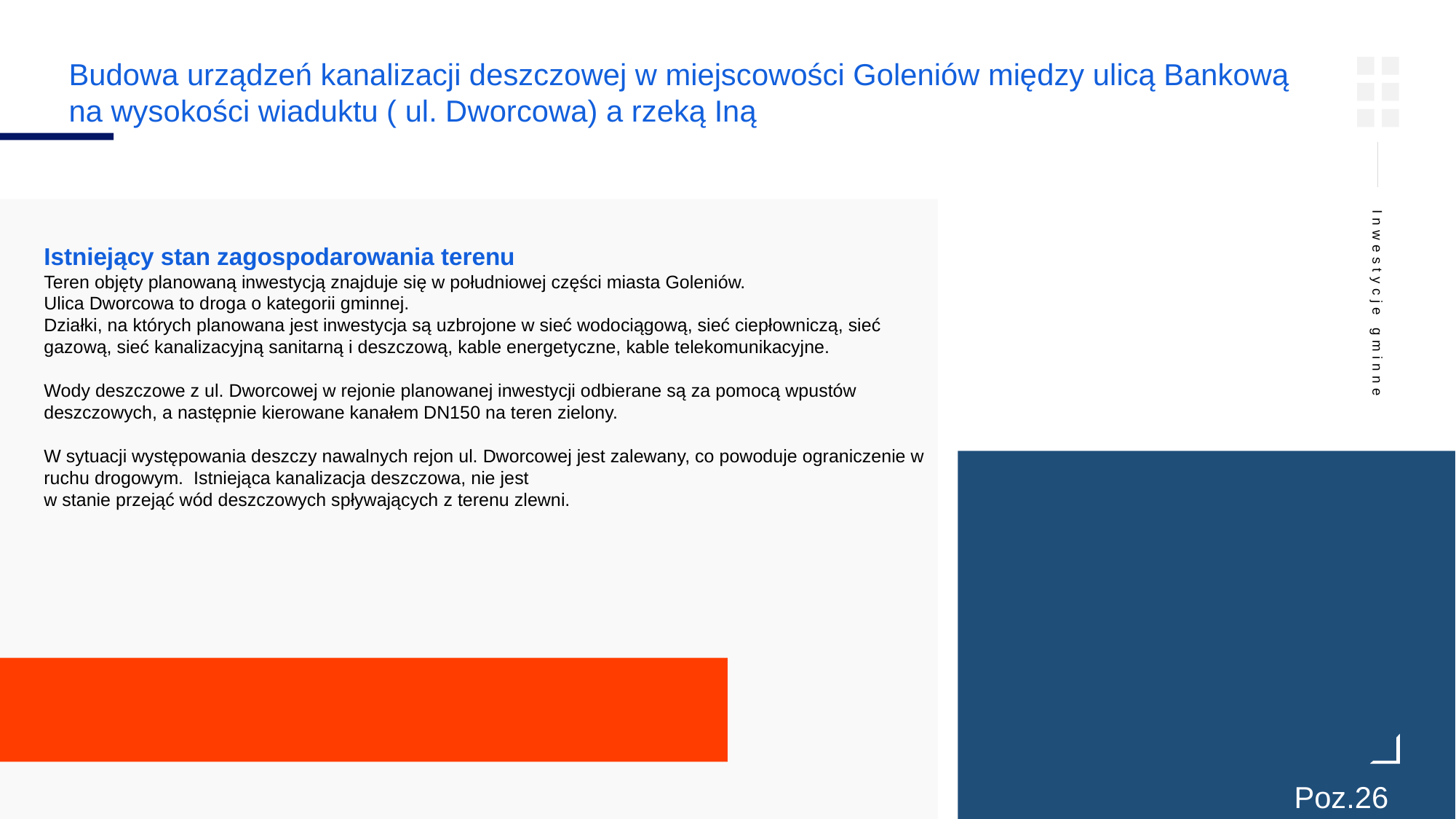

Budowa urządzeń kanalizacji deszczowej w miejscowości Goleniów między ulicą Bankową na wysokości wiaduktu ( ul. Dworcowa) a rzeką Iną

Istniejący stan zagospodarowania terenu
Teren objęty planowaną inwestycją znajduje się w południowej części miasta Goleniów.
Ulica Dworcowa to droga o kategorii gminnej.
Działki, na których planowana jest inwestycja są uzbrojone w sieć wodociągową, sieć ciepłowniczą, sieć gazową, sieć kanalizacyjną sanitarną i deszczową, kable energetyczne, kable telekomunikacyjne.

Wody deszczowe z ul. Dworcowej w rejonie planowanej inwestycji odbierane są za pomocą wpustów deszczowych, a następnie kierowane kanałem DN150 na teren zielony.

W sytuacji występowania deszczy nawalnych rejon ul. Dworcowej jest zalewany, co powoduje ograniczenie w ruchu drogowym.  Istniejąca kanalizacja deszczowa, nie jest
w stanie przejąć wód deszczowych spływających z terenu zlewni.

Inwestycje gminne

Poz.26